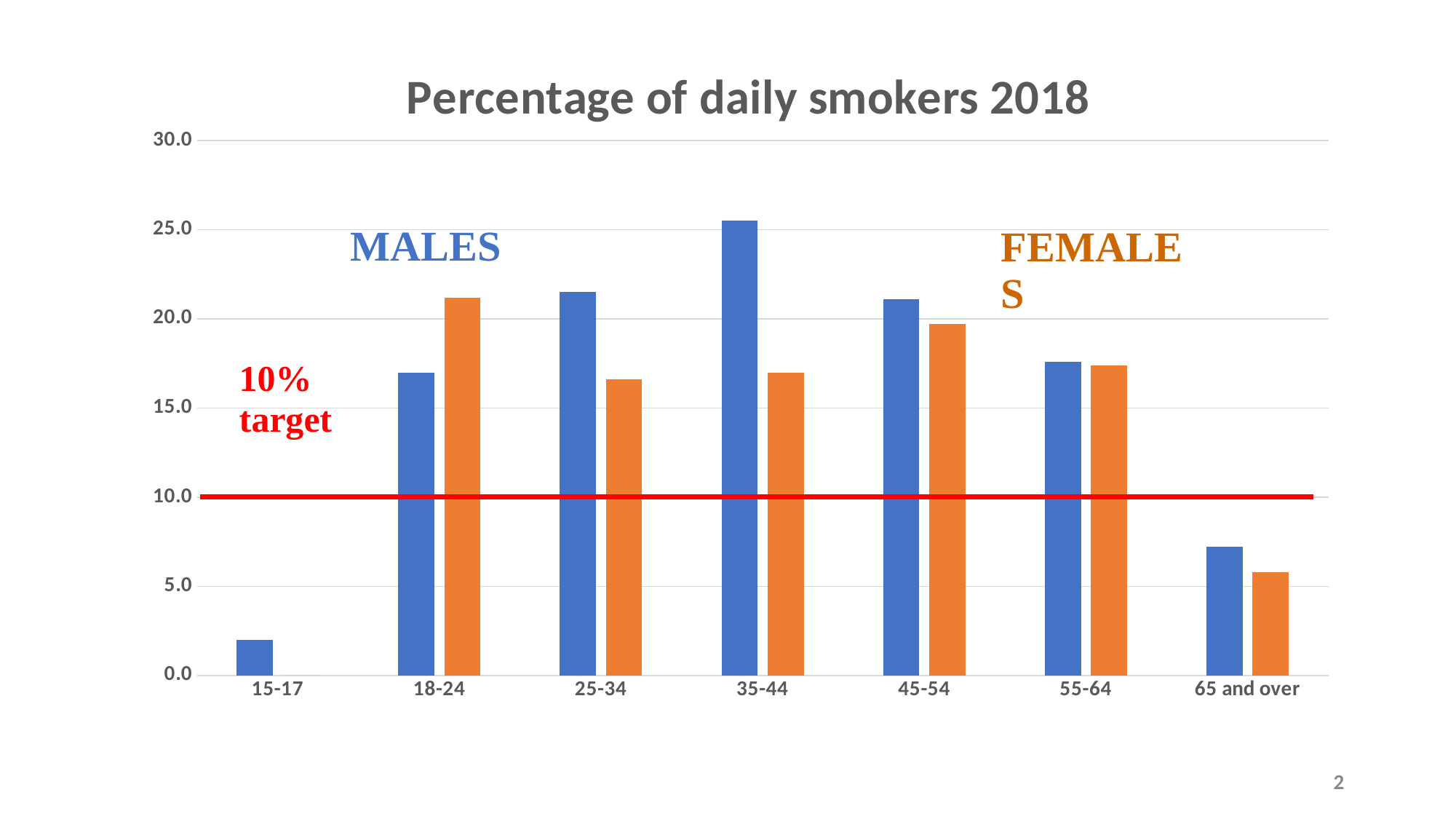

### Chart: Percentage of daily smokers 2018

| Category | Males | Females |
|---|---|---|
| 15-17 | 2.0 | 0.0 |
| 18-24 | 17.0 | 21.2 |
| 25-34 | 21.5 | 16.6 |
| 35-44 | 25.5 | 17.0 |
| 45-54 | 21.1 | 19.7 |
| 55-64 | 17.6 | 17.4 |
| 65 and over | 7.2 | 5.8 |
2